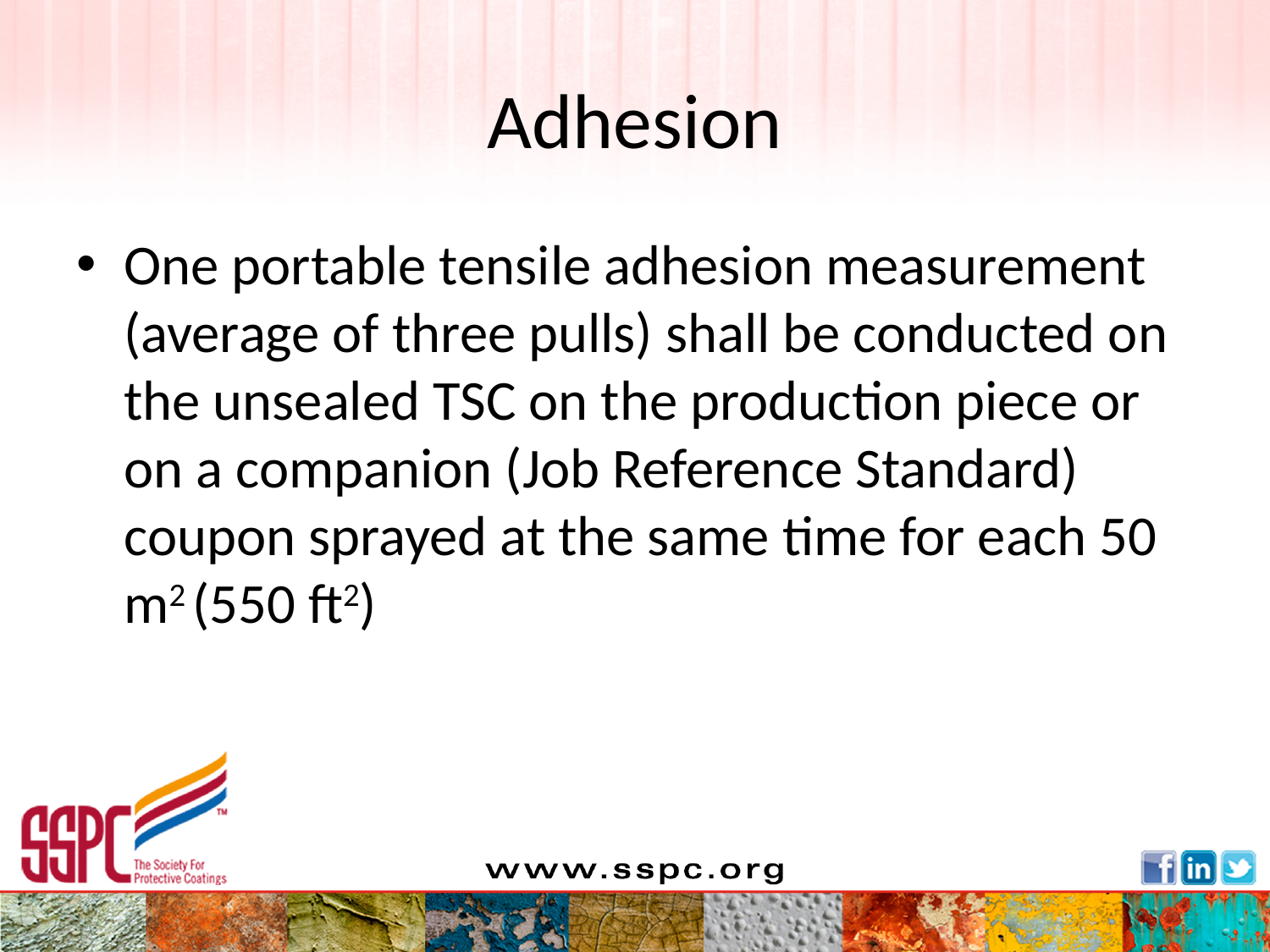

# Adhesion
One portable tensile adhesion measurement (average of three pulls) shall be conducted on the unsealed TSC on the production piece or on a companion (Job Reference Standard) coupon sprayed at the same time for each 50 m2 (550 ft2)